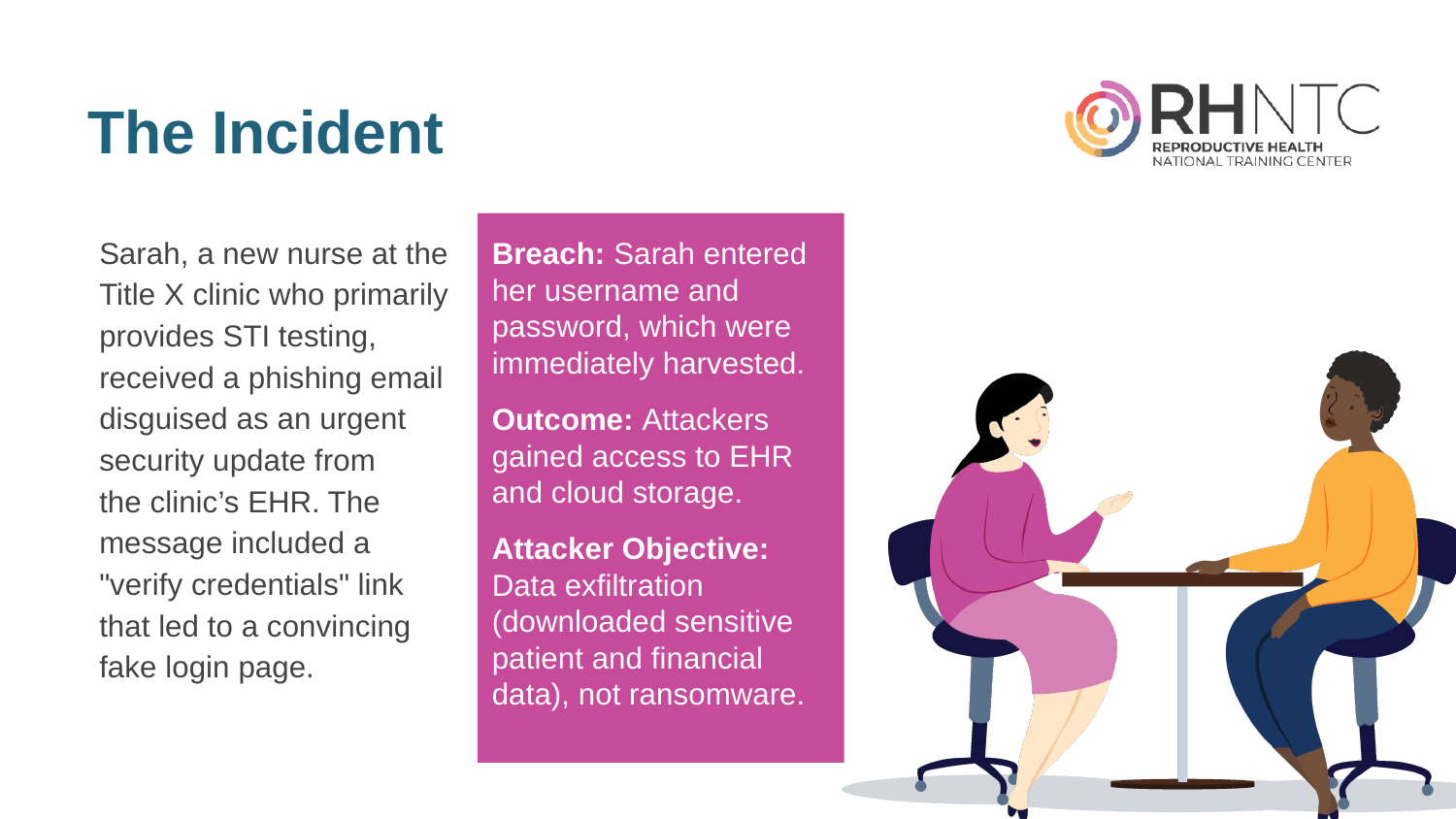

# The Incident
Sarah, a new nurse at the Title X clinic who primarily provides STI testing, received a phishing email disguised as an urgent security update from
the clinic’s EHR. The message included a "verify credentials" link that led to a convincing fake login page.
Breach: Sarah entered her username and password, which were immediately harvested.
Outcome: Attackers gained access to EHR and cloud storage.
Attacker Objective: Data exfiltration (downloaded sensitive patient and financial data), not ransomware.